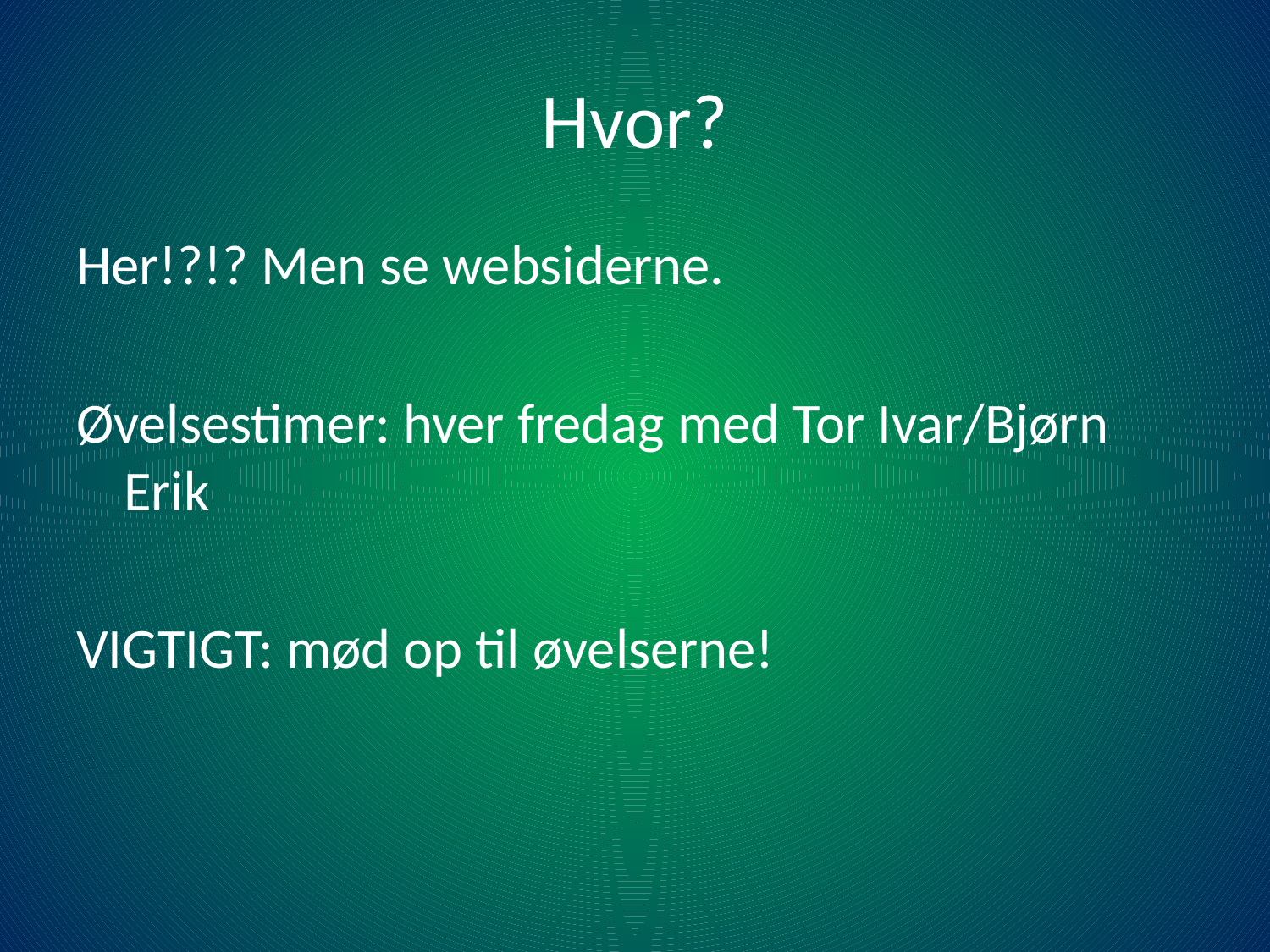

# Hvor?
Her!?!? Men se websiderne.

Øvelsestimer: hver fredag med Tor Ivar/Bjørn Erik

VIGTIGT: mød op til øvelserne!